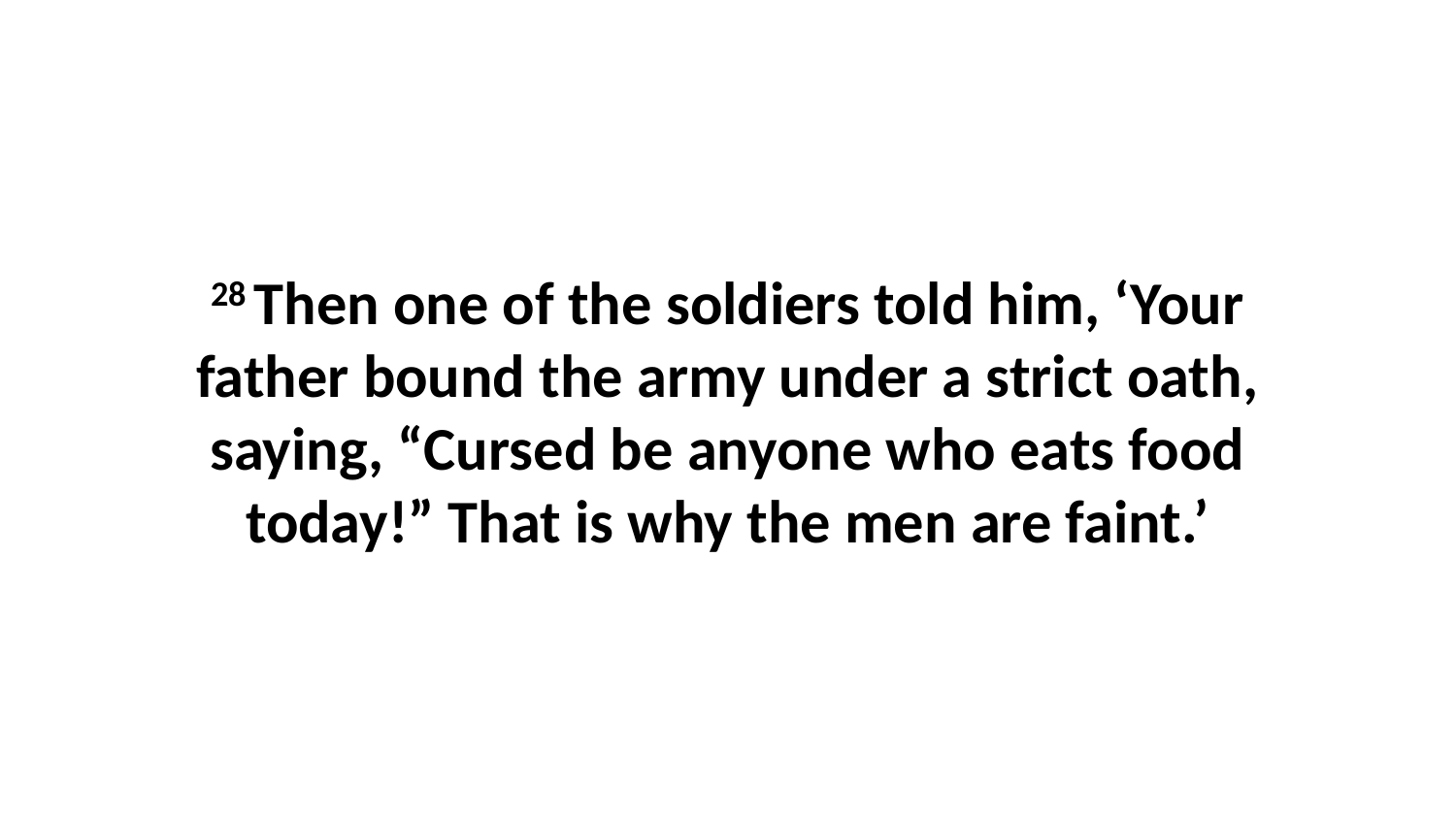

28 Then one of the soldiers told him, ‘Your father bound the army under a strict oath, saying, “Cursed be anyone who eats food today!” That is why the men are faint.’